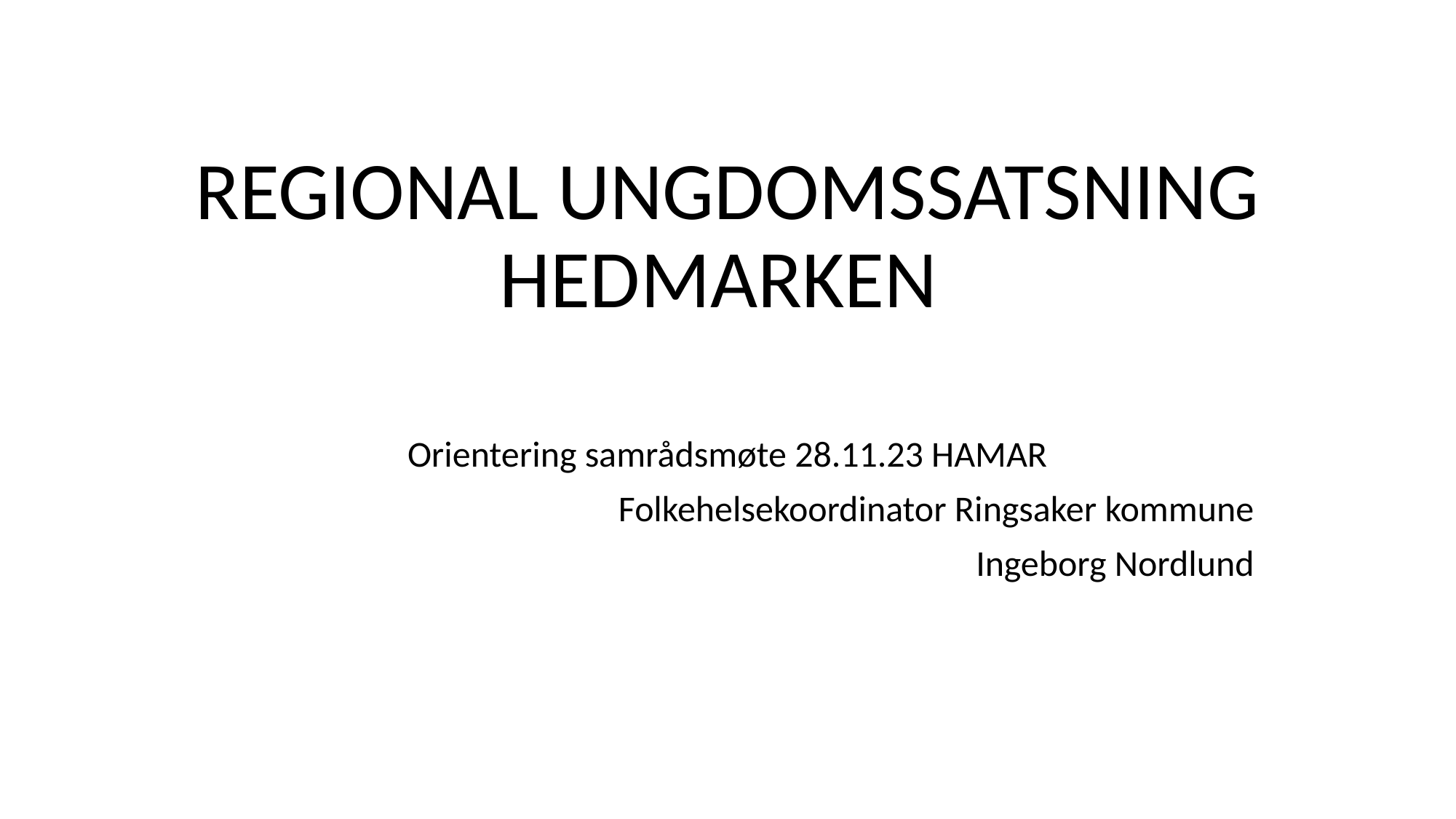

# REGIONAL UNGDOMSSATSNING HEDMARKEN
Orientering samrådsmøte 28.11.23 HAMAR
Folkehelsekoordinator Ringsaker kommune
Ingeborg Nordlund